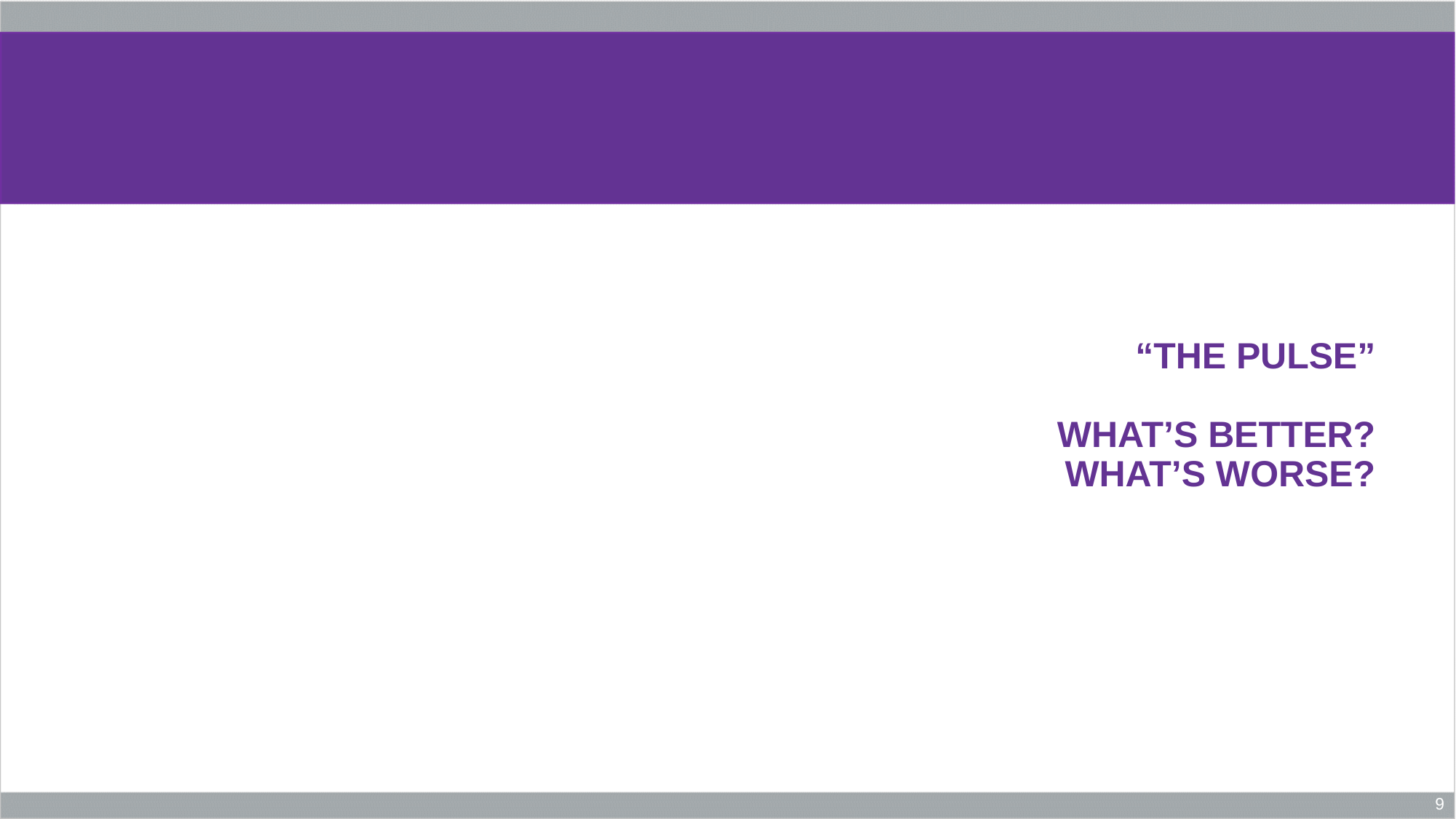

# “The Pulse” What’s better? What’s worse?
9